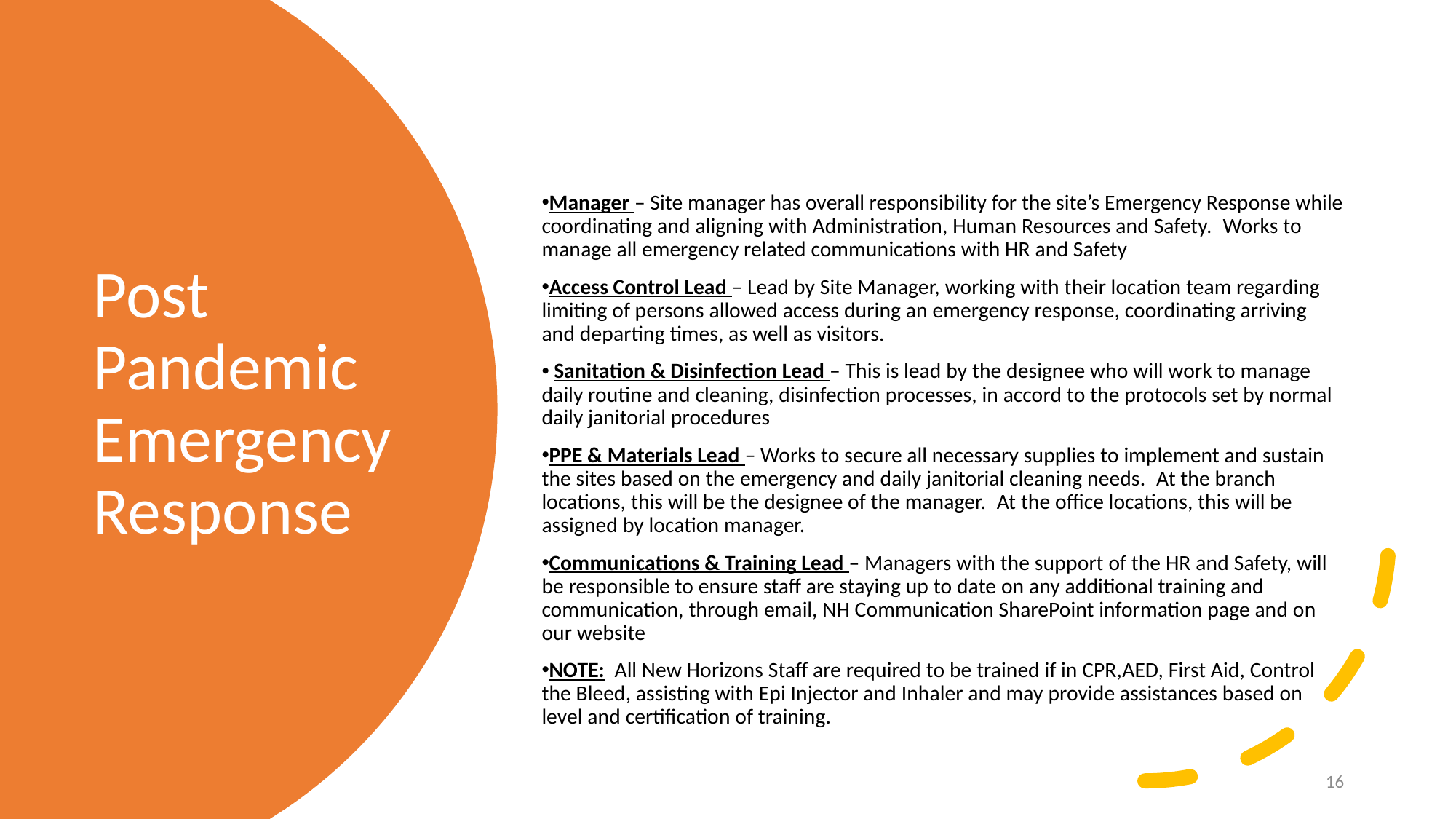

Manager – Site manager has overall responsibility for the site’s Emergency Response while coordinating and aligning with Administration, Human Resources and Safety.  Works to manage all emergency related communications with HR and Safety
Access Control Lead – Lead by Site Manager, working with their location team regarding limiting of persons allowed access during an emergency response, coordinating arriving and departing times, as well as visitors.
 Sanitation & Disinfection Lead – This is lead by the designee who will work to manage daily routine and cleaning, disinfection processes, in accord to the protocols set by normal daily janitorial procedures
PPE & Materials Lead – Works to secure all necessary supplies to implement and sustain the sites based on the emergency and daily janitorial cleaning needs.  At the branch locations, this will be the designee of the manager.  At the office locations, this will be assigned by location manager.
Communications & Training Lead – Managers with the support of the HR and Safety, will be responsible to ensure staff are staying up to date on any additional training and communication, through email, NH Communication SharePoint information page and on our website
NOTE:  All New Horizons Staff are required to be trained if in CPR,AED, First Aid, Control the Bleed, assisting with Epi Injector and Inhaler and may provide assistances based on level and certification of training.

# Post Pandemic Emergency Response

16